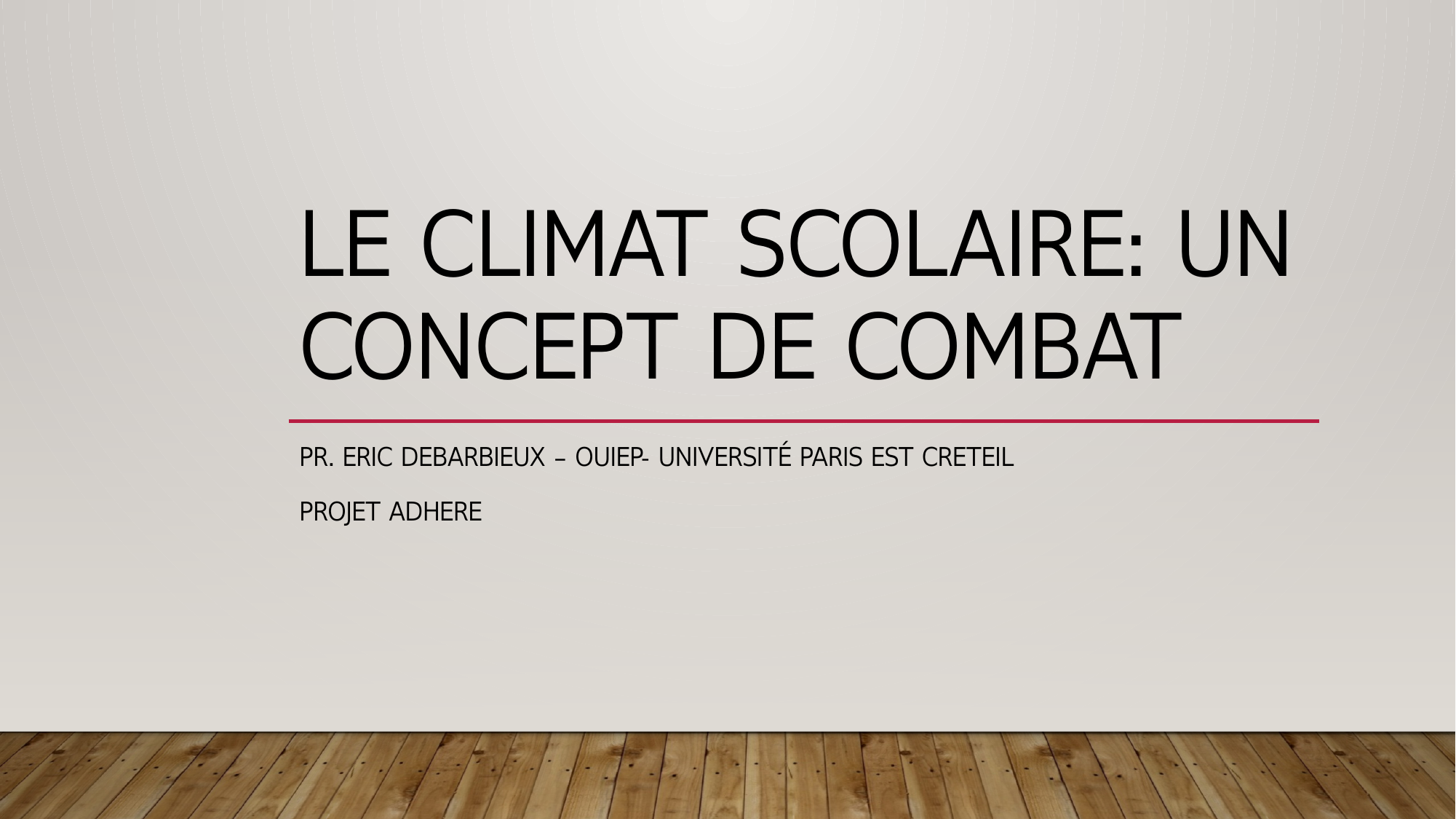

# Le climat scolaire: un concept de combat
Pr. Eric debarbieux – ouiep- université paris est creteil
Projet adhere